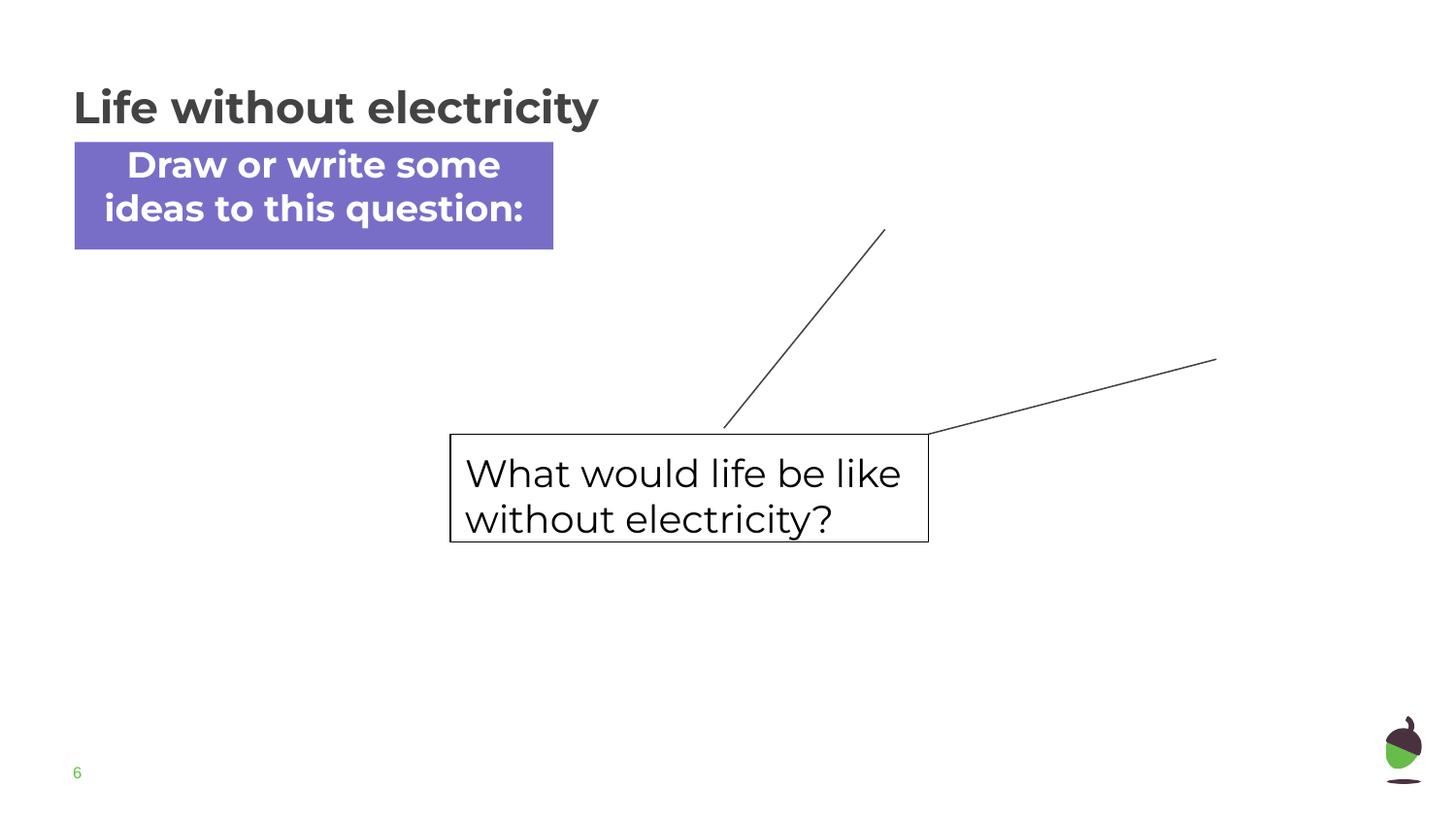

# Life without electricity
Draw or write some ideas to this question:
What would life be like without electricity?
6